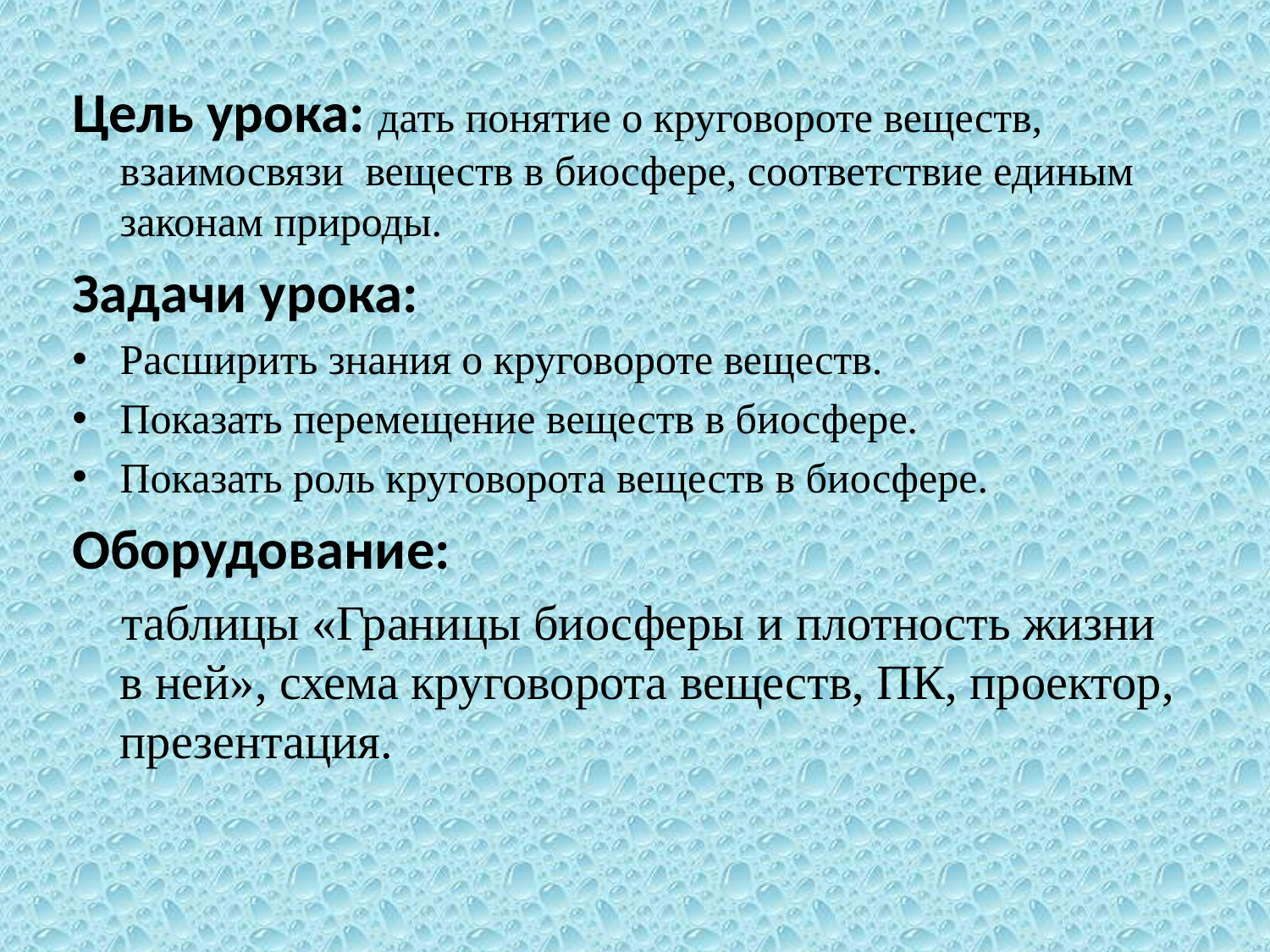

Цель урока: дать понятие о круговороте веществ,  взаимосвязи  веществ в биосфере, соответствие единым законам природы.
Задачи урока:
Расширить знания о круговороте веществ.
Показать перемещение веществ в биосфере.
Показать роль круговорота веществ в биосфере.
Оборудование:
    таблицы «Границы биосферы и плотность жизни в ней», схема круговорота веществ, ПК, проектор, презентация.